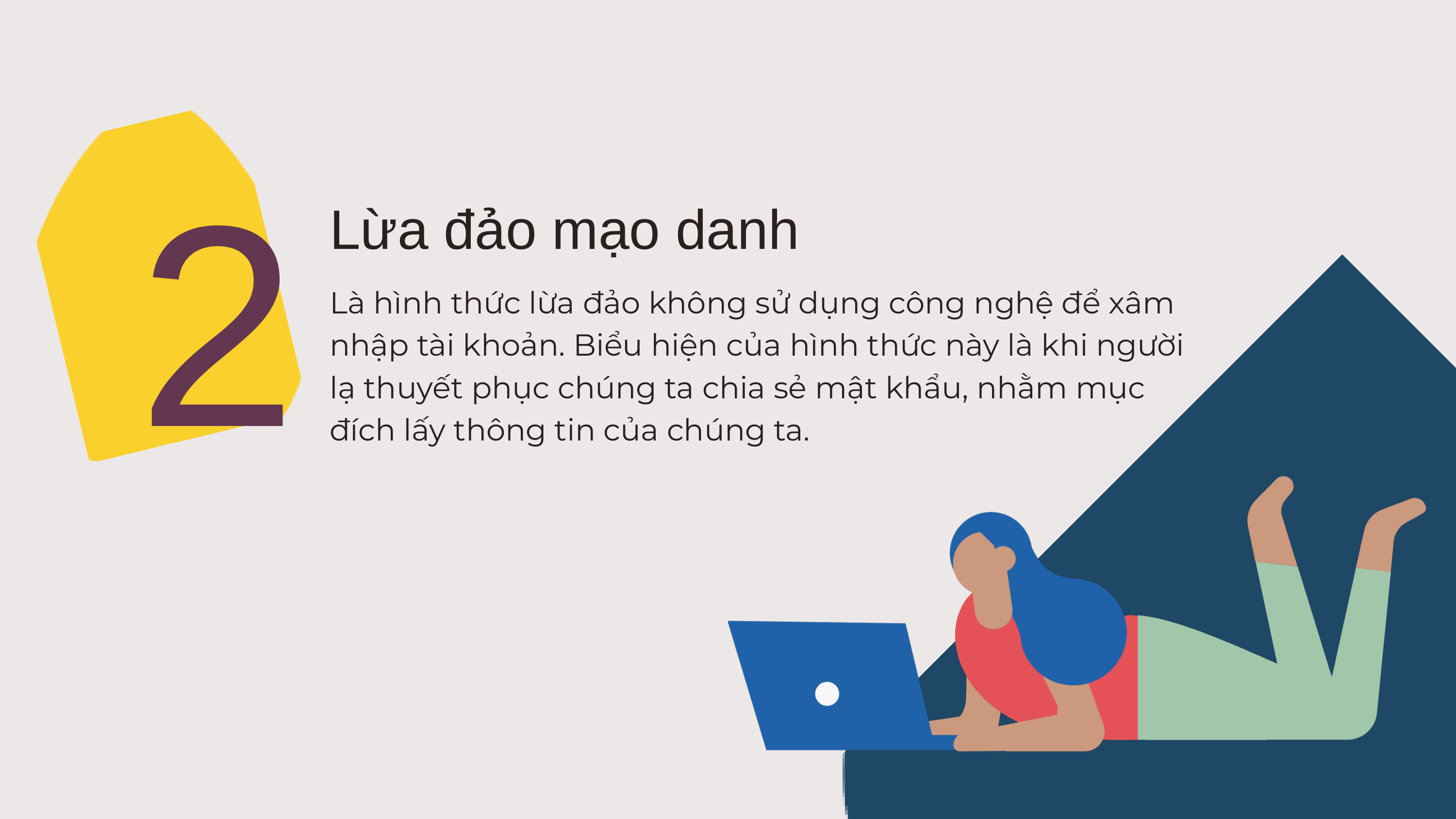

2

Lừa đảo mạo danh
Là hình thức lừa đảo không sử dụng công nghệ để xâm nhập tài khoản. Biểu hiện của hình thức này là khi người lạ thuyết phục chúng ta chia sẻ mật khẩu, nhằm mục đích lấy thông tin của chúng ta.